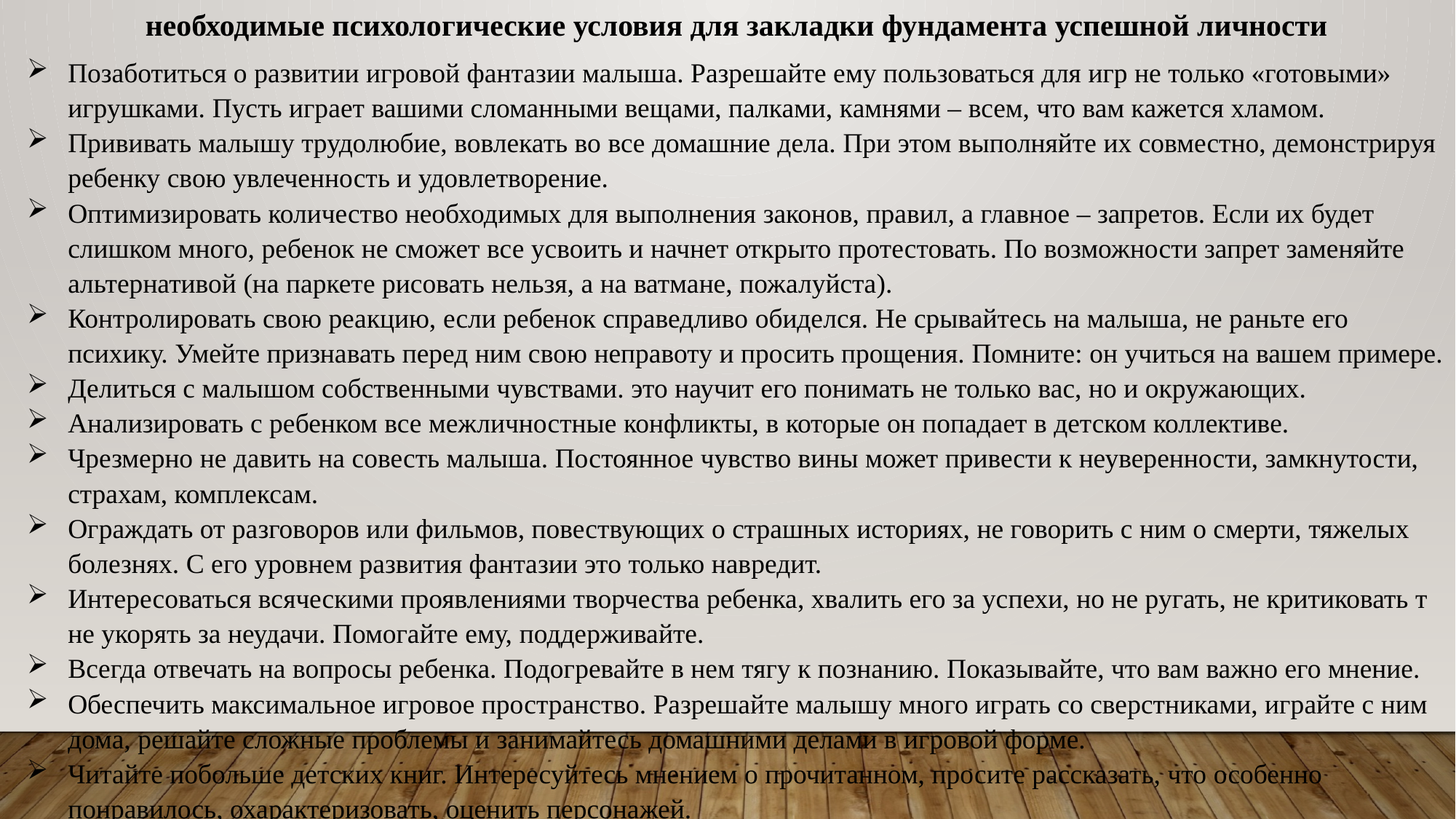

необходимые психологические условия для закладки фундамента успешной личности
Позаботиться о развитии игровой фантазии малыша. Разрешайте ему пользоваться для игр не только «готовыми» игрушками. Пусть играет вашими сломанными вещами, палками, камнями – всем, что вам кажется хламом.
Прививать малышу трудолюбие, вовлекать во все домашние дела. При этом выполняйте их совместно, демонстрируя ребенку свою увлеченность и удовлетворение.
Оптимизировать количество необходимых для выполнения законов, правил, а главное – запретов. Если их будет слишком много, ребенок не сможет все усвоить и начнет открыто протестовать. По возможности запрет заменяйте альтернативой (на паркете рисовать нельзя, а на ватмане, пожалуйста).
Контролировать свою реакцию, если ребенок справедливо обиделся. Не срывайтесь на малыша, не раньте его психику. Умейте признавать перед ним свою неправоту и просить прощения. Помните: он учиться на вашем примере.
Делиться с малышом собственными чувствами. это научит его понимать не только вас, но и окружающих.
Анализировать с ребенком все межличностные конфликты, в которые он попадает в детском коллективе.
Чрезмерно не давить на совесть малыша. Постоянное чувство вины может привести к неуверенности, замкнутости, страхам, комплексам.
Ограждать от разговоров или фильмов, повествующих о страшных историях, не говорить с ним о смерти, тяжелых болезнях. С его уровнем развития фантазии это только навредит.
Интересоваться всяческими проявлениями творчества ребенка, хвалить его за успехи, но не ругать, не критиковать т не укорять за неудачи. Помогайте ему, поддерживайте.
Всегда отвечать на вопросы ребенка. Подогревайте в нем тягу к познанию. Показывайте, что вам важно его мнение.
Обеспечить максимальное игровое пространство. Разрешайте малышу много играть со сверстниками, играйте с ним дома, решайте сложные проблемы и занимайтесь домашними делами в игровой форме.
Читайте побольше детских книг. Интересуйтесь мнением о прочитанном, просите рассказать, что особенно понравилось, охарактеризовать, оценить персонажей.